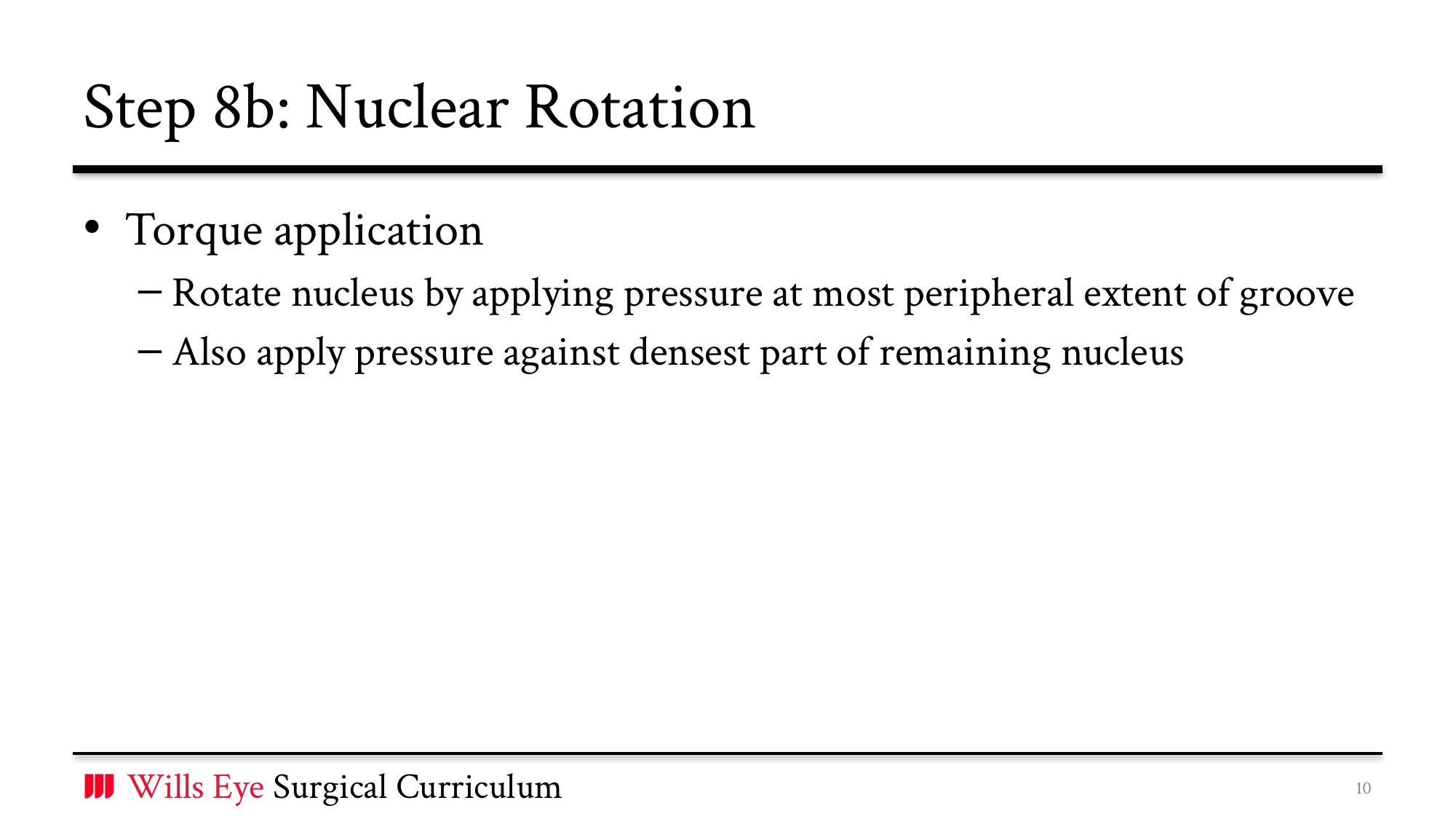

# Step 8b: Nuclear Rotation
Torque application
Rotate nucleus by applying pressure at most peripheral extent of groove
Also apply pressure against densest part of remaining nucleus
10